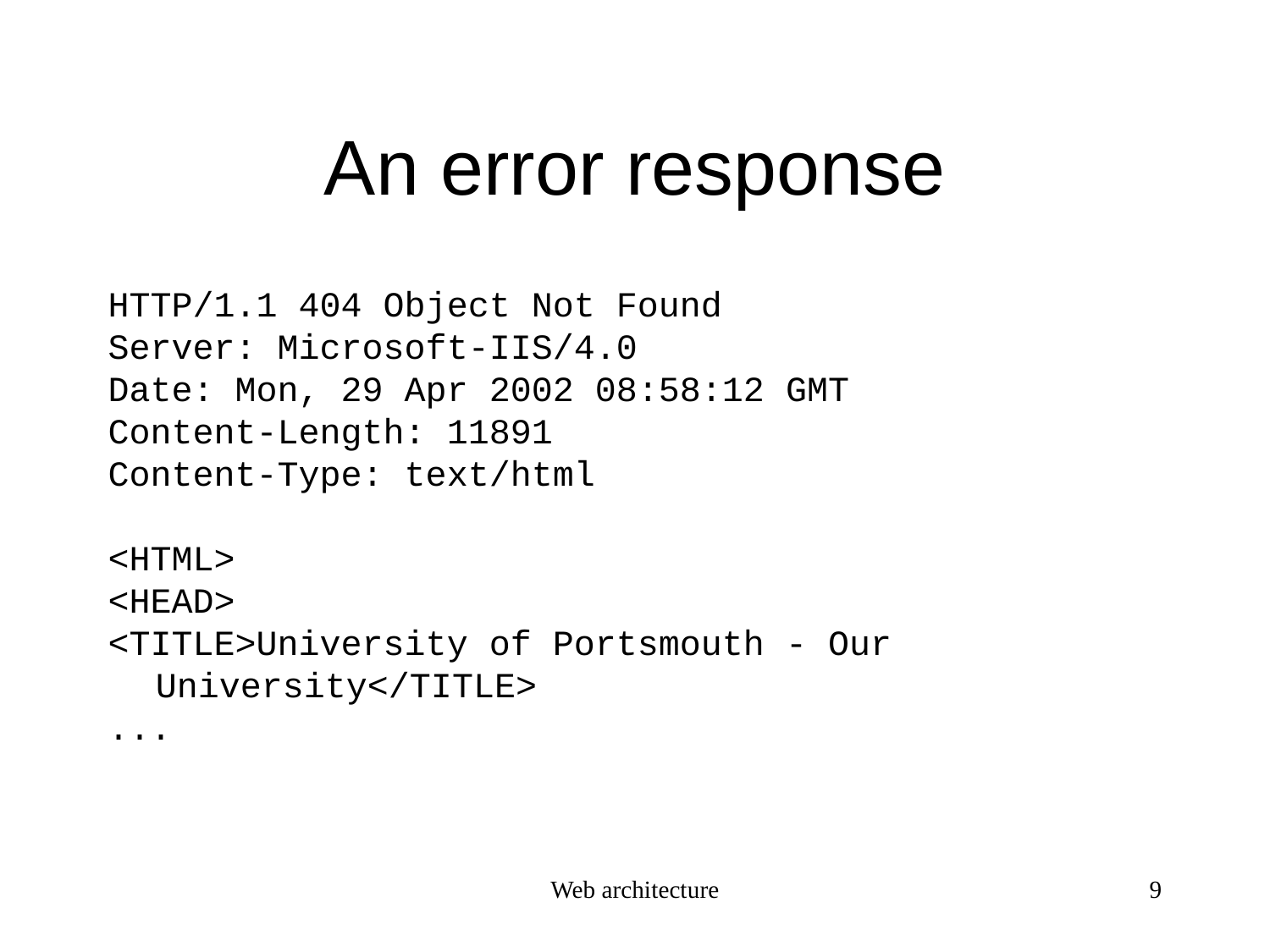

# An error response
HTTP/1.1 404 Object Not Found
Server: Microsoft-IIS/4.0
Date: Mon, 29 Apr 2002 08:58:12 GMT
Content-Length: 11891
Content-Type: text/html

<HTML>
<HEAD>
<TITLE>University of Portsmouth - Our University</TITLE>
...
Web architecture
9